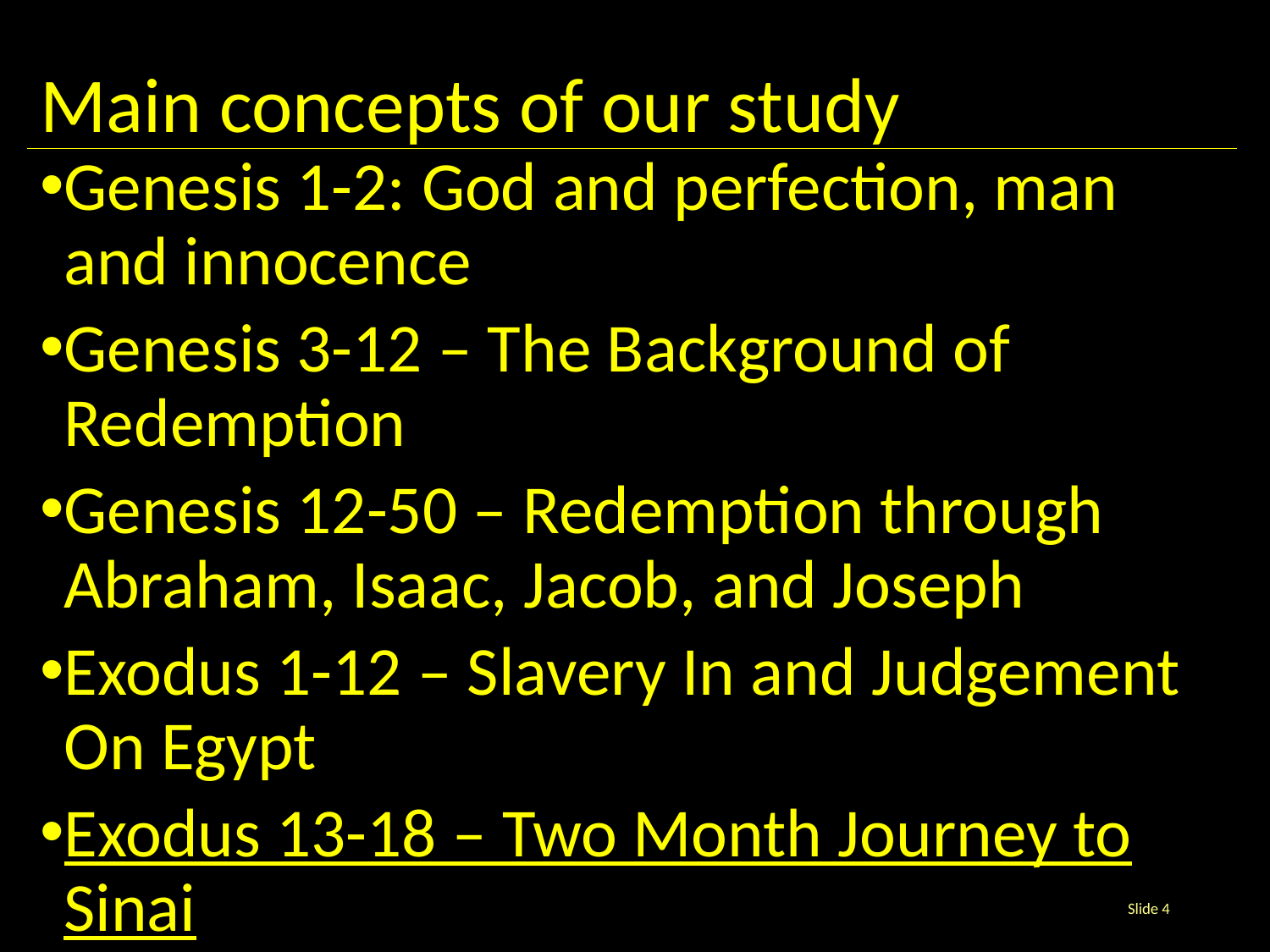

# Main concepts of our study
Genesis 1-2: God and perfection, man and innocence
Genesis 3-12 – The Background of Redemption
Genesis 12-50 – Redemption through Abraham, Isaac, Jacob, and Joseph
Exodus 1-12 – Slavery In and Judgement On Egypt
Exodus 13-18 – Two Month Journey to Sinai
Slide 4